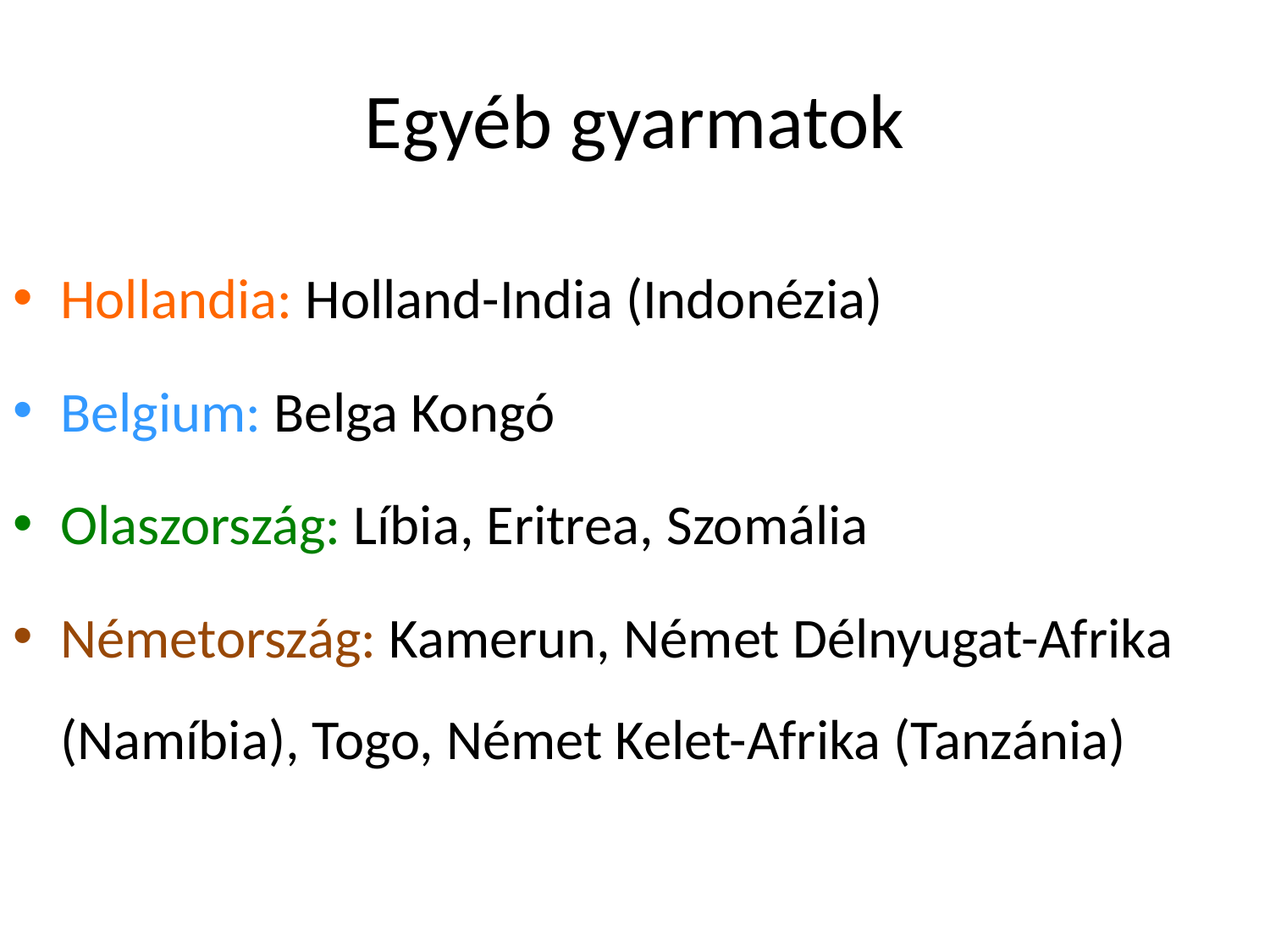

# Egyéb gyarmatok
Hollandia: Holland-India (Indonézia)
Belgium: Belga Kongó
Olaszország: Líbia, Eritrea, Szomália
Németország: Kamerun, Német Délnyugat-Afrika (Namíbia), Togo, Német Kelet-Afrika (Tanzánia)